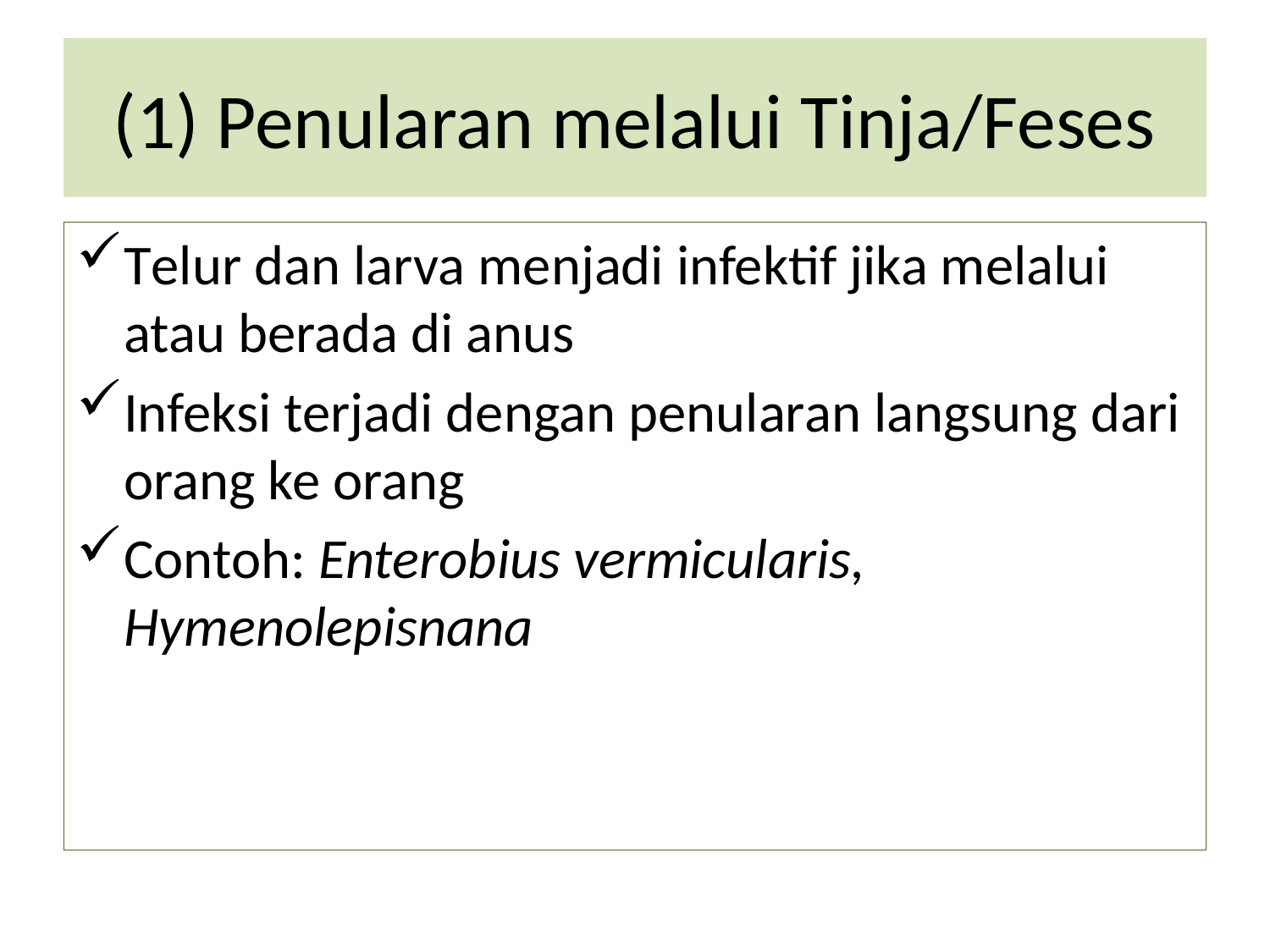

# (1) Penularan melalui Tinja/Feses
Telur dan larva menjadi infektif jika melalui atau berada di anus
Infeksi terjadi dengan penularan langsung dari orang ke orang
Contoh: Enterobius vermicularis, Hymenolepisnana